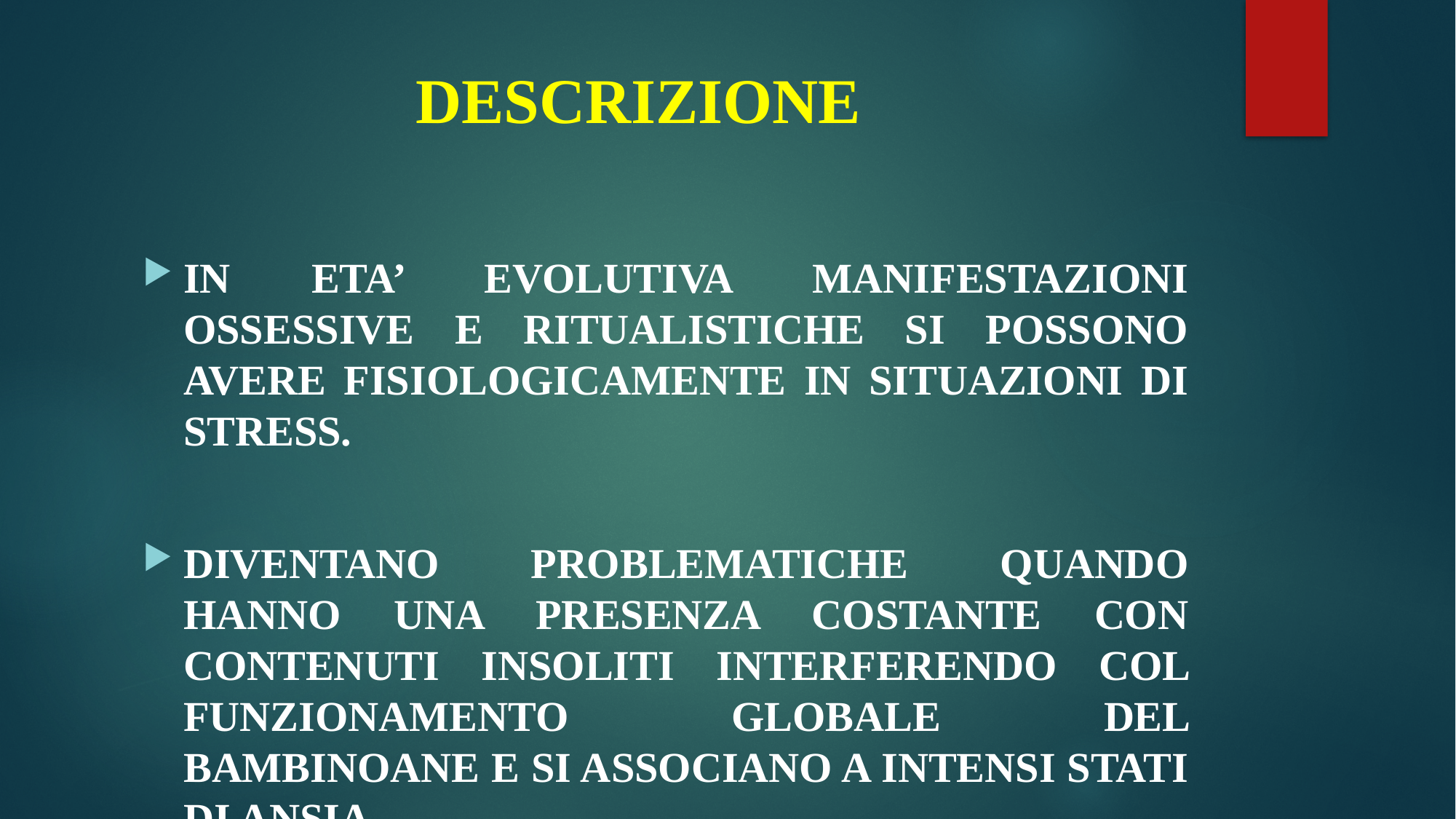

# DESCRIZIONE
IN ETA’ EVOLUTIVA MANIFESTAZIONI OSSESSIVE E RITUALISTICHE SI POSSONO AVERE FISIOLOGICAMENTE IN SITUAZIONI DI STRESS.

DIVENTANO PROBLEMATICHE QUANDO HANNO UNA PRESENZA COSTANTE CON CONTENUTI INSOLITI INTERFERENDO COL FUNZIONAMENTO GLOBALE DEL BAMBINOANE E SI ASSOCIANO A INTENSI STATI DI ANSIA